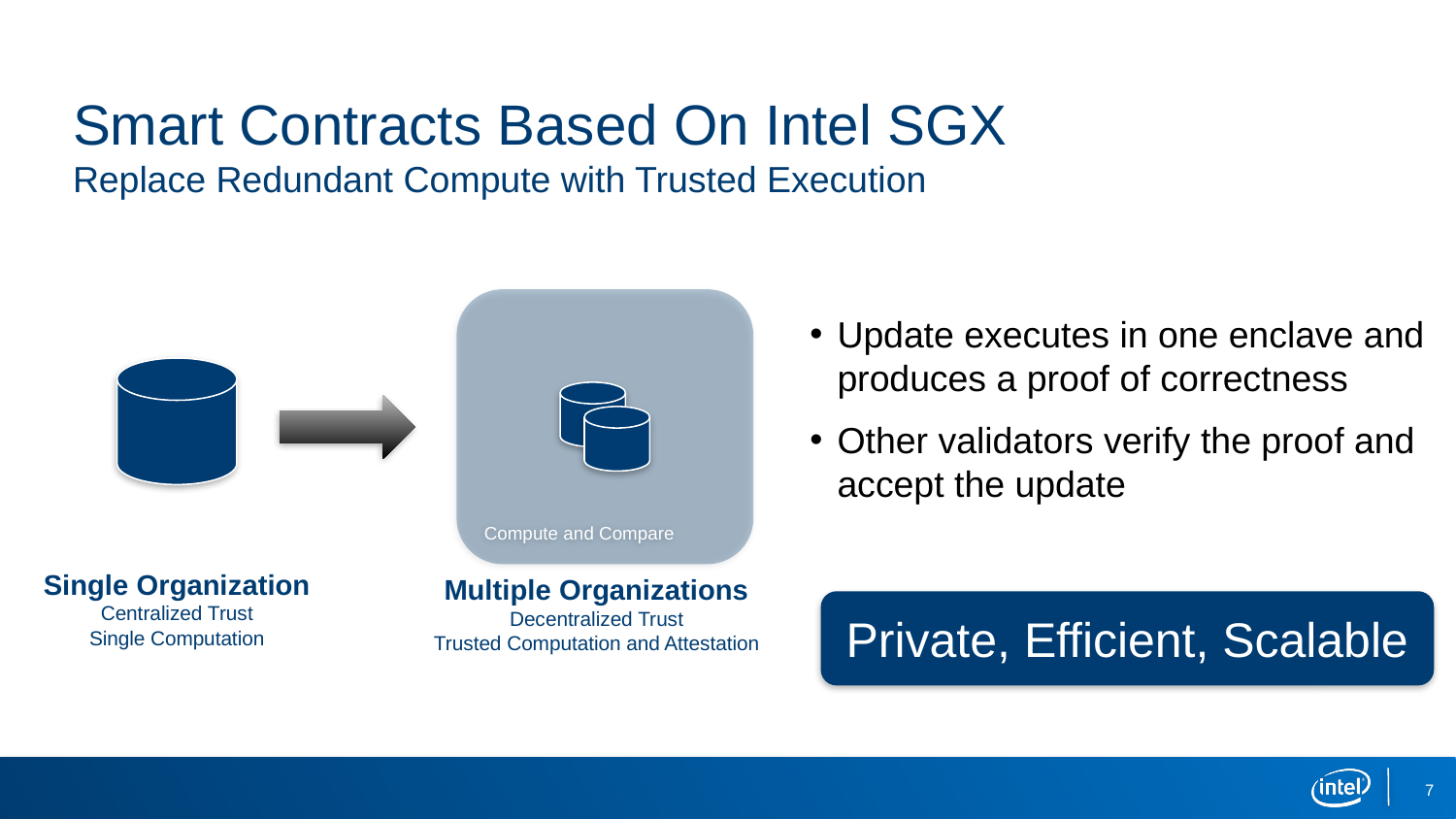

# Smart Contracts Based On Intel SGX Replace Redundant Compute with Trusted Execution
Compute and Compare
Update executes in one enclave and produces a proof of correctness
Other validators verify the proof and accept the update

Single Organization
Centralized Trust
Single Computation

Multiple Organizations
Decentralized Trust
Trusted Computation and Attestation
Private, Efficient, Scalable
7